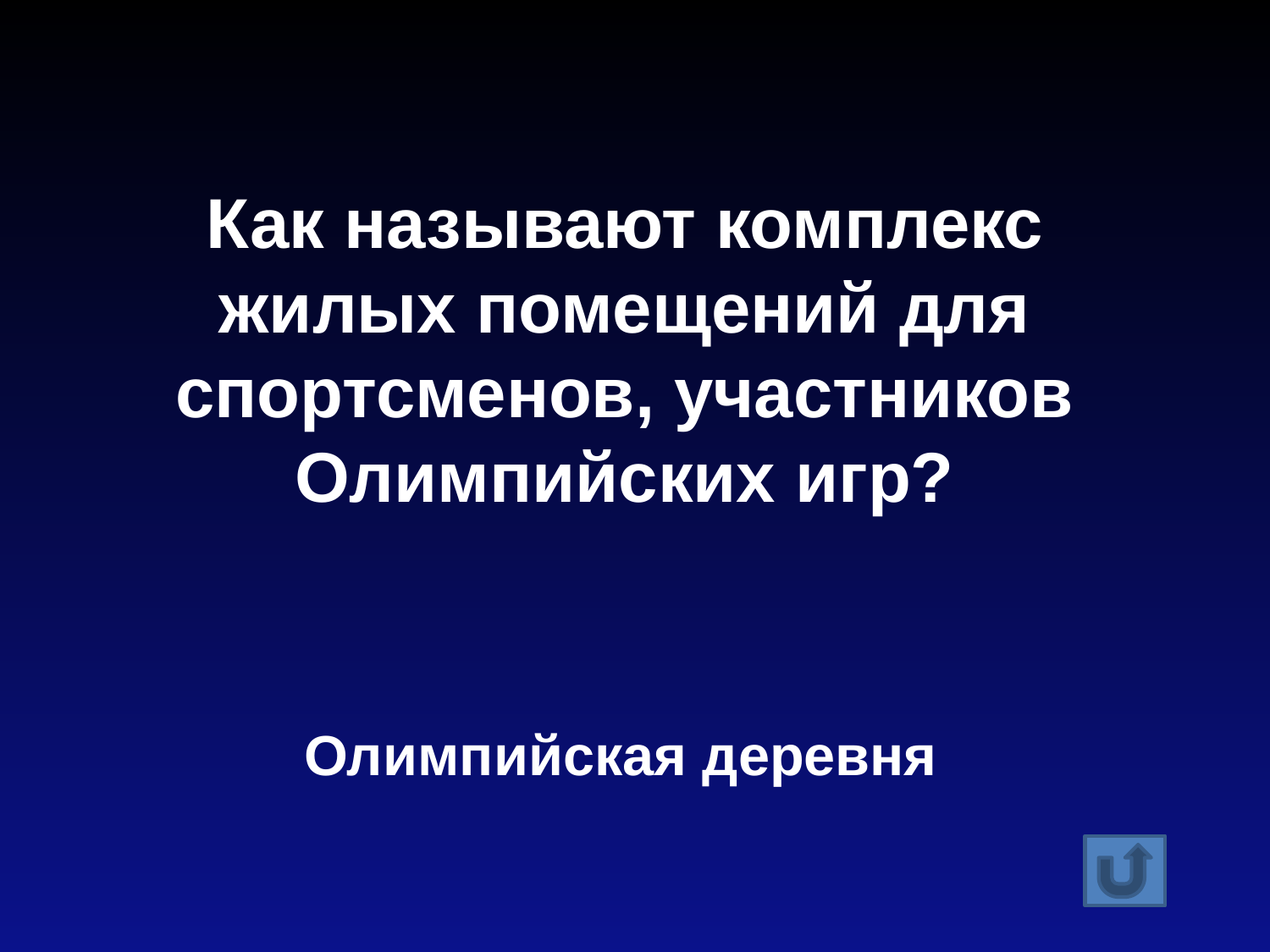

Как называют комплекс жилых помещений для спортсменов, участников Олимпийских игр?

Олимпийская деревня